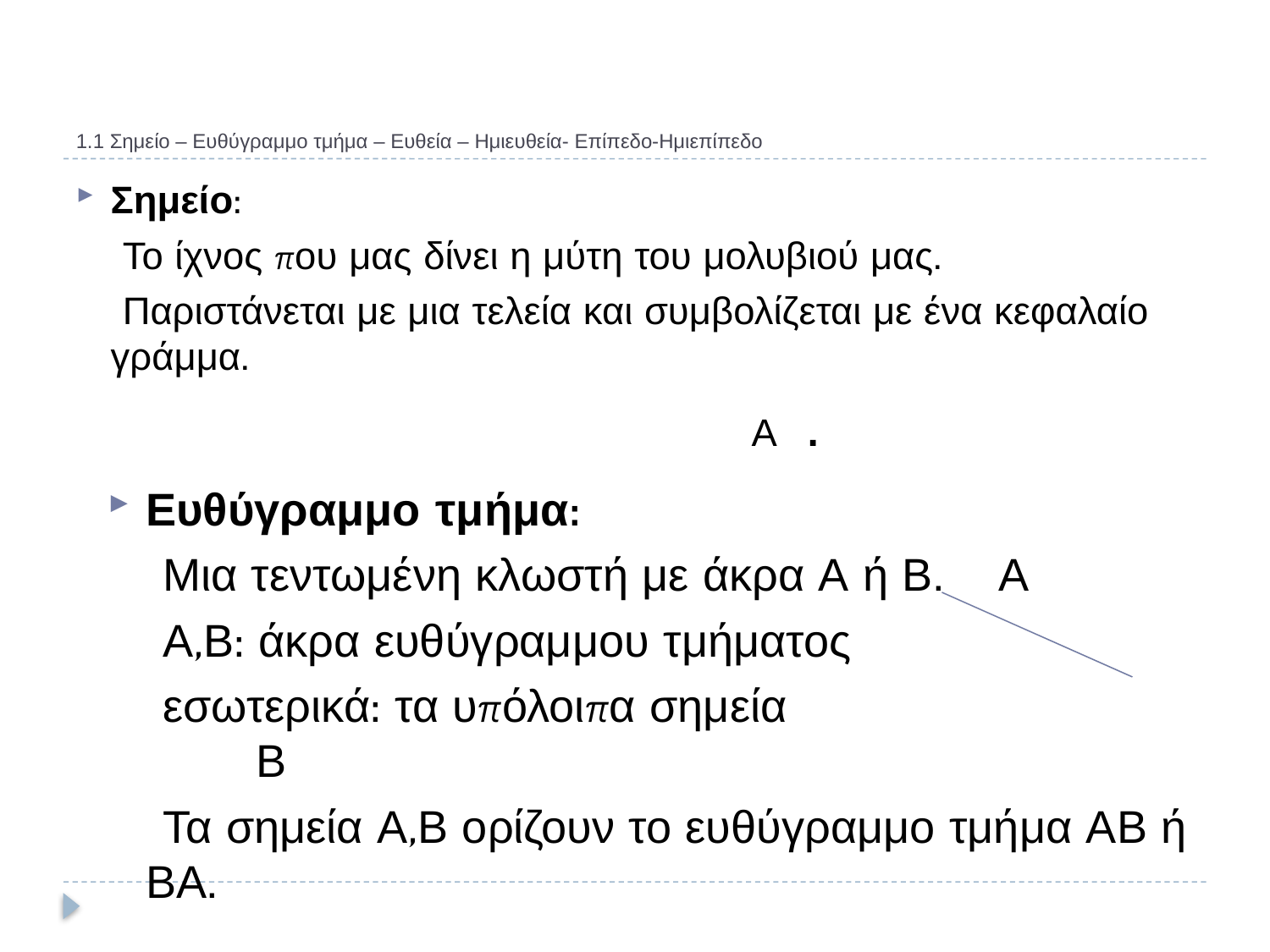

# 1.1 Σημείο – Ευθύγραμμο τμήμα – Ευθεία – Ημιευθεία- Επίπεδο-Ημιεπίπεδο
Σημείο:
    Το ίχνος που μας δίνει η μύτη του μολυβιού μας.
    Παριστάνεται με μια τελεία και συμβολίζεται με ένα κεφαλαίο γράμμα.
                                      Α  .

Ευθύγραμμο τμήμα:
    Μια τεντωμένη κλωστή με άκρα Α ή Β.    Α
    Α,Β: άκρα ευθύγραμμου τμήματος
    εσωτερικά: τα υπόλοιπα σημεία                                      Β
    Τα σημεία Α,Β ορίζουν το ευθύγραμμο τμήμα ΑΒ ή ΒΑ.